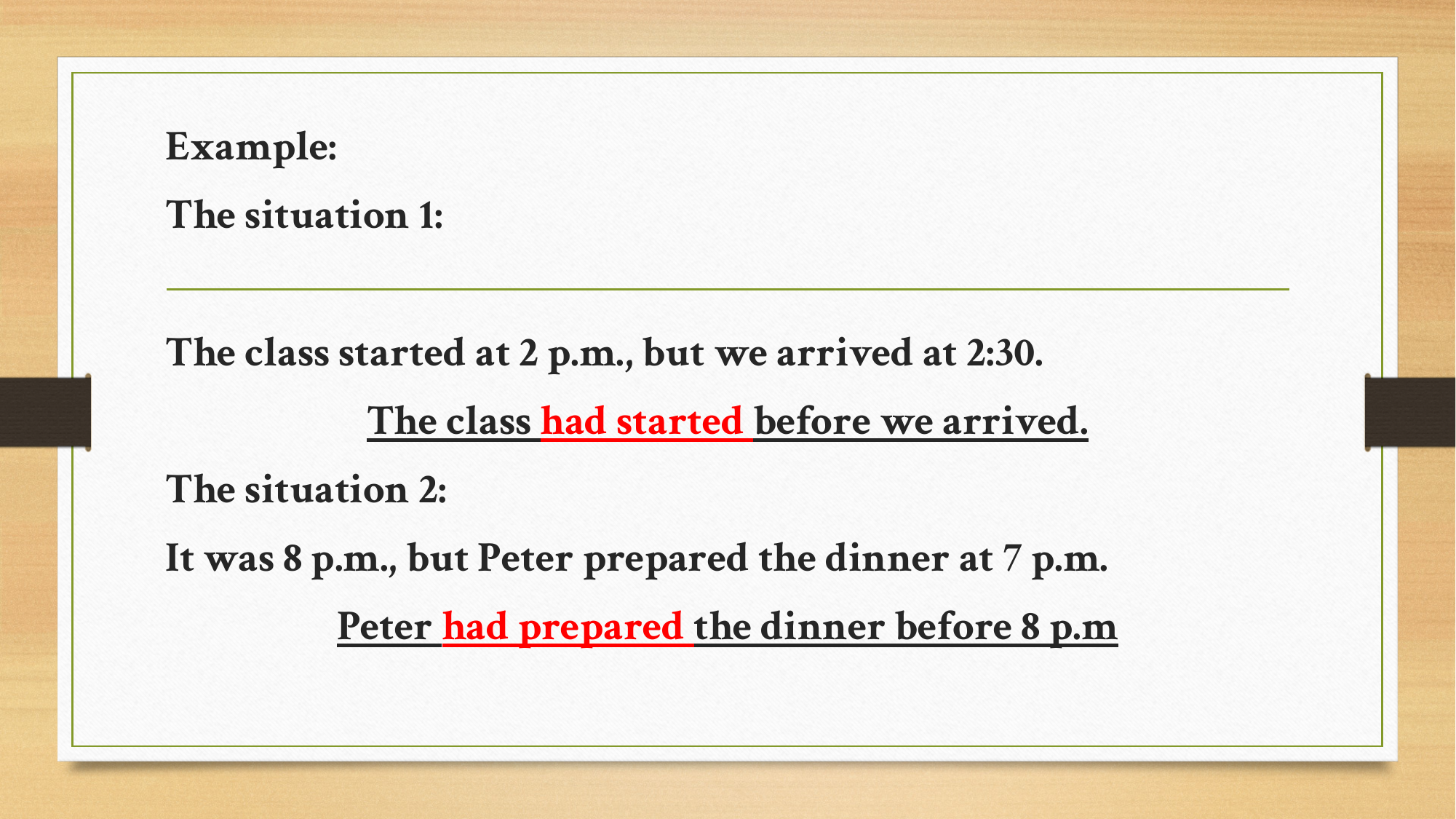

Example:
The situation 1:

The class started at 2 p.m., but we arrived at 2:30.
The class had started before we arrived.
The situation 2:
It was 8 p.m., but Peter prepared the dinner at 7 p.m.
Peter had prepared the dinner before 8 p.m